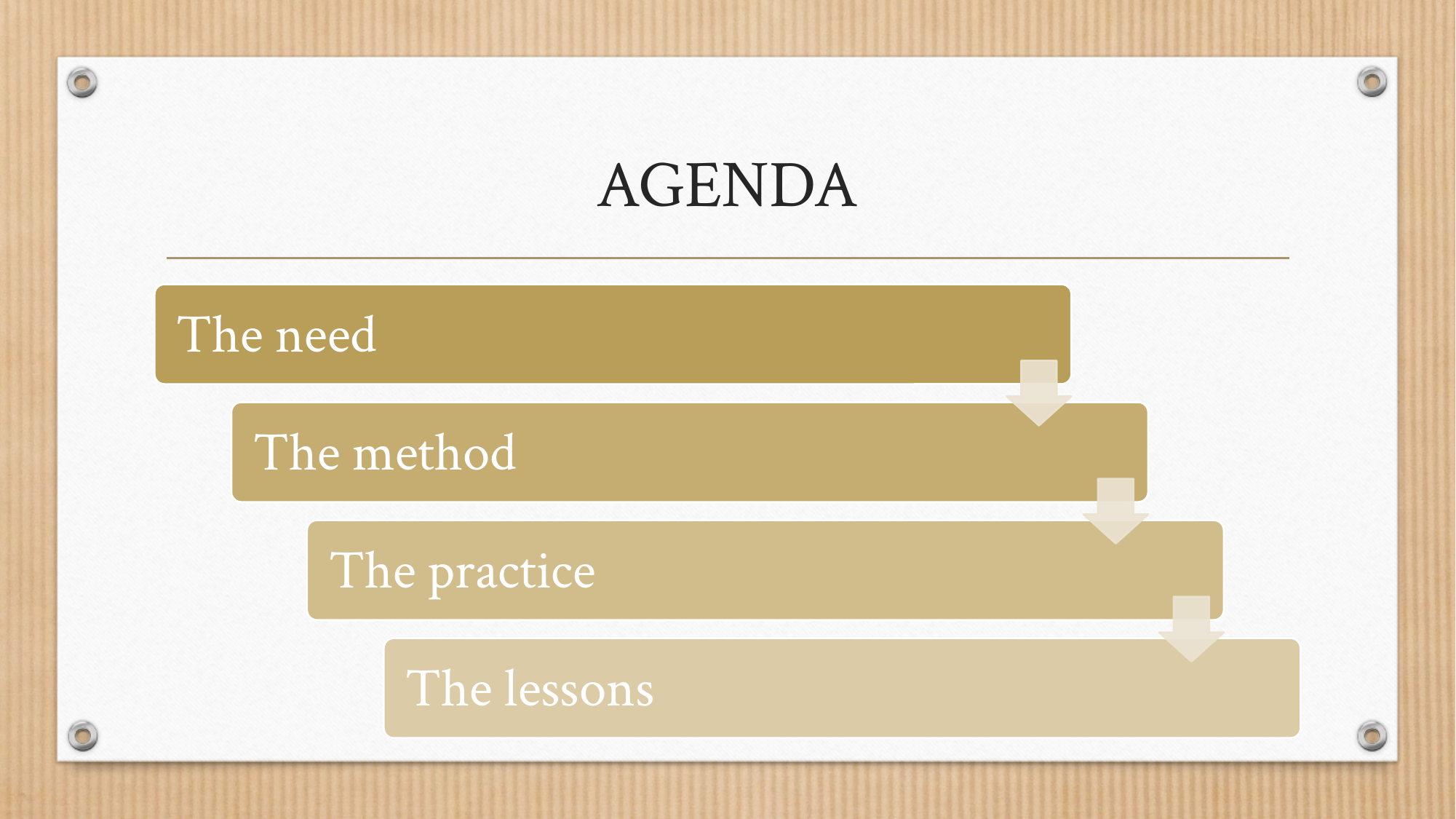

# AGENDA
The need
The method
The practice
The lessons